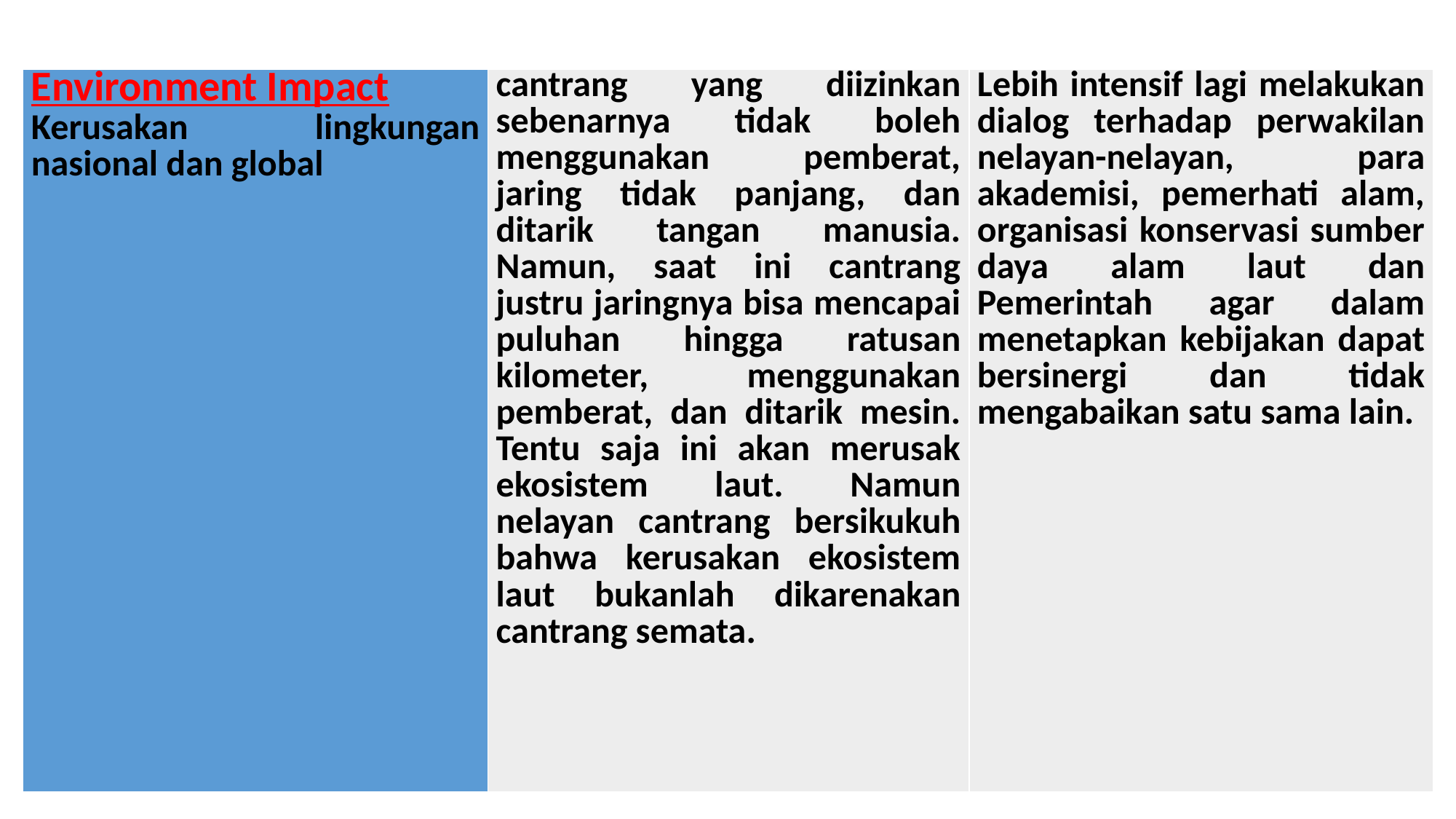

#
| Environment Impact Kerusakan lingkungan nasional dan global | cantrang yang diizinkan sebenarnya tidak boleh menggunakan pemberat, jaring tidak panjang, dan ditarik tangan manusia. Namun, saat ini cantrang justru jaringnya bisa mencapai puluhan hingga ratusan kilometer, menggunakan pemberat, dan ditarik mesin. Tentu saja ini akan merusak ekosistem laut. Namun nelayan cantrang bersikukuh bahwa kerusakan ekosistem laut bukanlah dikarenakan cantrang semata. | Lebih intensif lagi melakukan dialog terhadap perwakilan nelayan-nelayan, para akademisi, pemerhati alam, organisasi konservasi sumber daya alam laut dan Pemerintah agar dalam menetapkan kebijakan dapat bersinergi dan tidak mengabaikan satu sama lain. |
| --- | --- | --- |